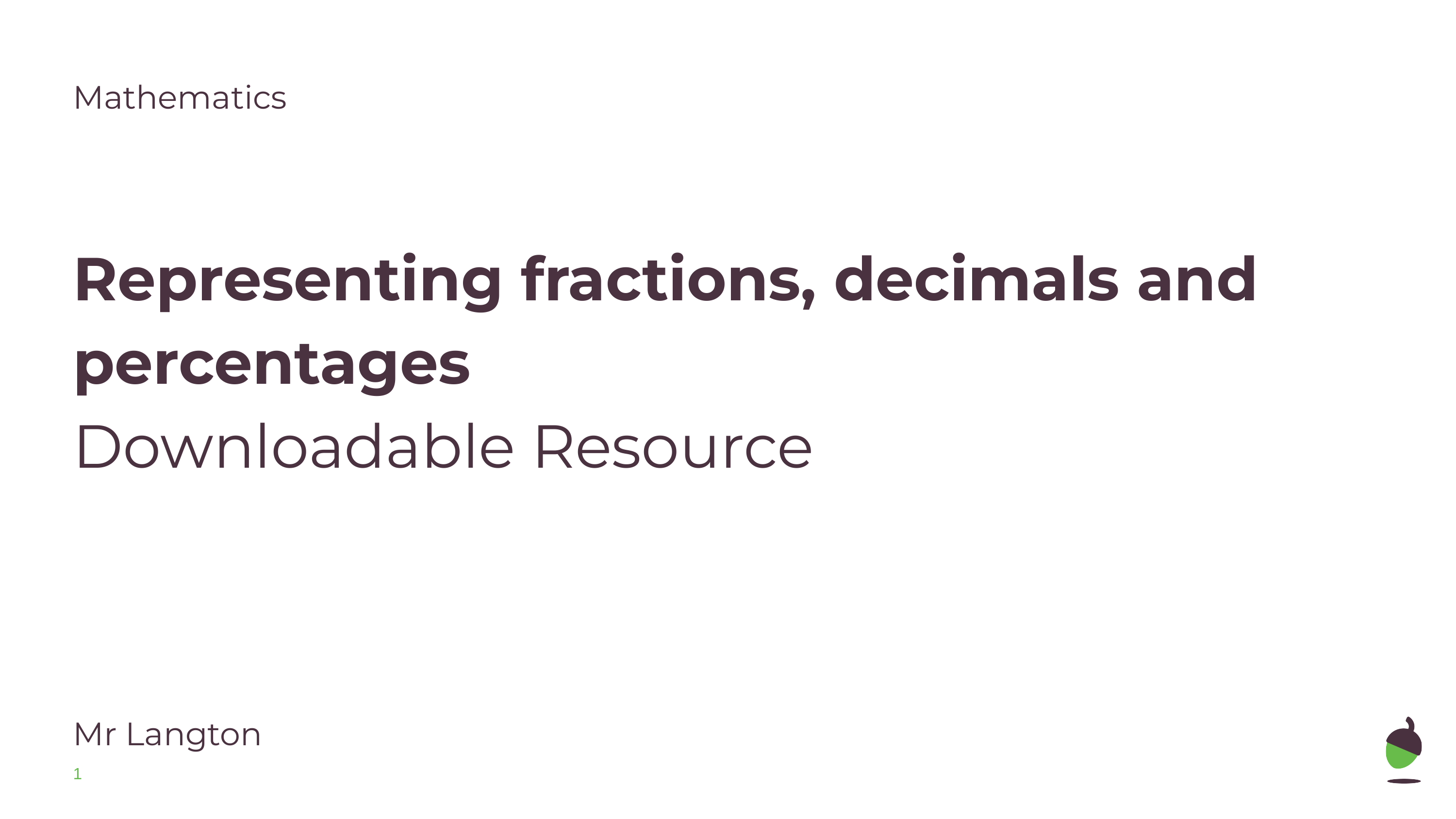

Mathematics
Representing fractions, decimals and percentages
Downloadable Resource
Mr Langton
1